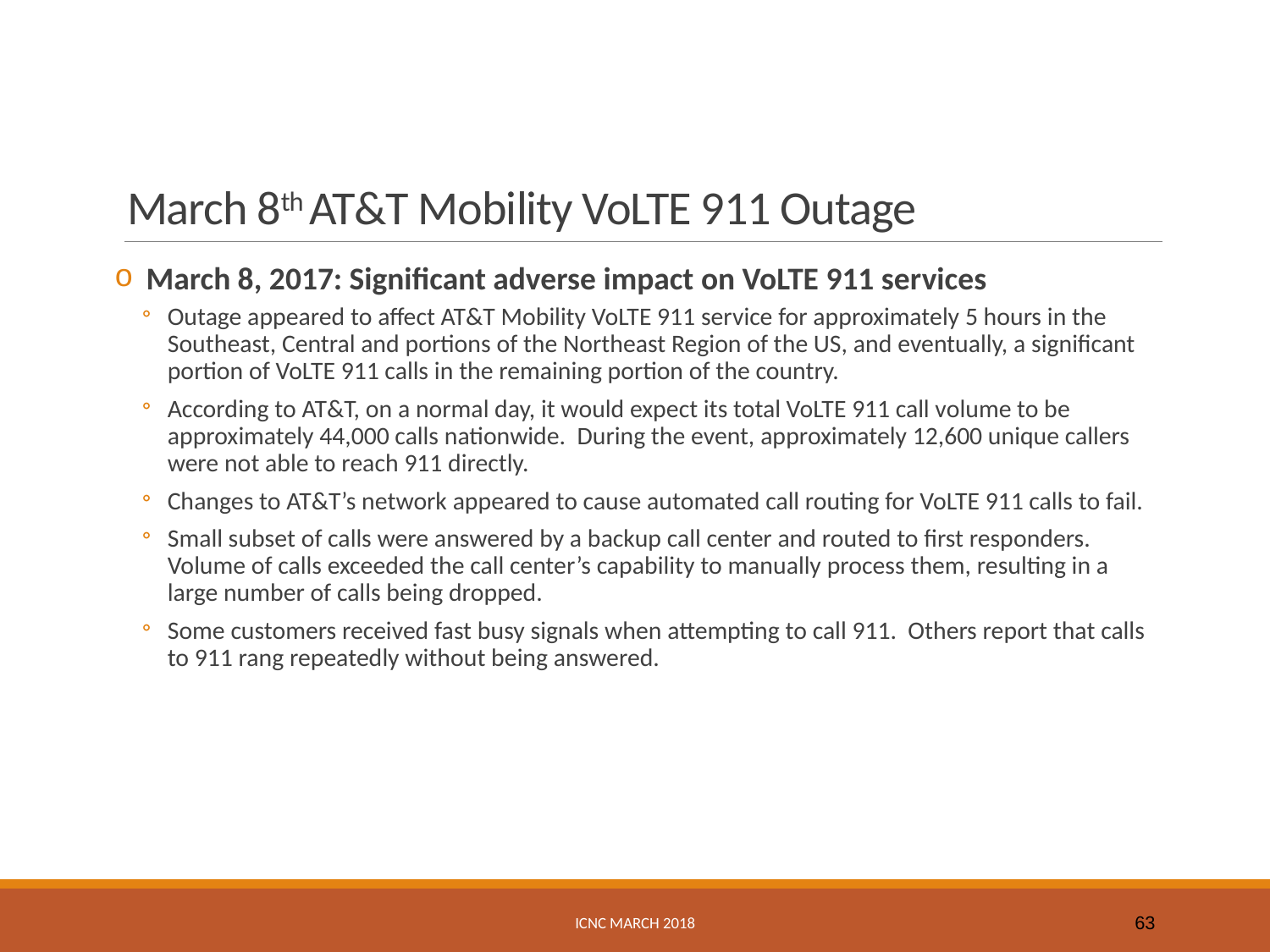

# March 8th AT&T Mobility VoLTE 911 Outage
March 8, 2017: Significant adverse impact on VoLTE 911 services
Outage appeared to affect AT&T Mobility VoLTE 911 service for approximately 5 hours in the Southeast, Central and portions of the Northeast Region of the US, and eventually, a significant portion of VoLTE 911 calls in the remaining portion of the country.
According to AT&T, on a normal day, it would expect its total VoLTE 911 call volume to be approximately 44,000 calls nationwide.  During the event, approximately 12,600 unique callers were not able to reach 911 directly.
Changes to AT&T’s network appeared to cause automated call routing for VoLTE 911 calls to fail.
Small subset of calls were answered by a backup call center and routed to first responders. Volume of calls exceeded the call center’s capability to manually process them, resulting in a large number of calls being dropped.
Some customers received fast busy signals when attempting to call 911.  Others report that calls to 911 rang repeatedly without being answered.
ICNC March 2018
63